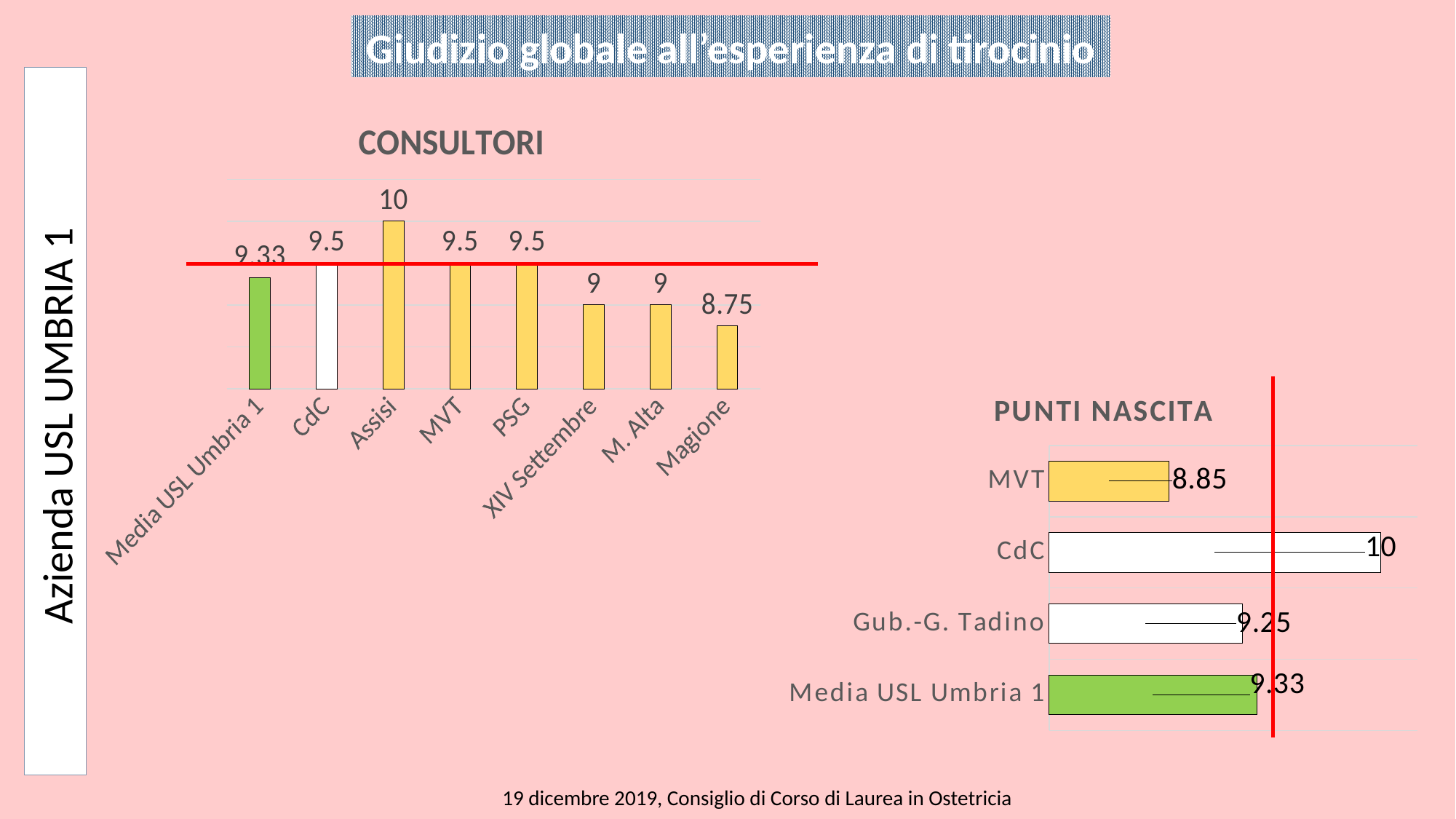

Giudizio globale all’esperienza di tirocinio

### Chart

| Category |
|---|

### Chart: CONSULTORI

| Category |  |
|---|---|
| Media USL Umbria 1 | 9.33 |
| CdC | 9.5 |
| Assisi | 10.0 |
| MVT | 9.5 |
| PSG | 9.5 |
| XIV Settembre | 9.0 |
| M. Alta | 9.0 |
| Magione | 8.75 |

### Chart

| Category |
|---|

### Chart: PUNTI NASCITA

| Category |  |
|---|---|
| Media USL Umbria 1 | 9.33 |
| Gub.-G. Tadino | 9.25 |
| CdC | 10.0 |
| MVT | 8.850000000000001 |
Azienda USL UMBRIA 1
19 dicembre 2019, Consiglio di Corso di Laurea in Ostetricia